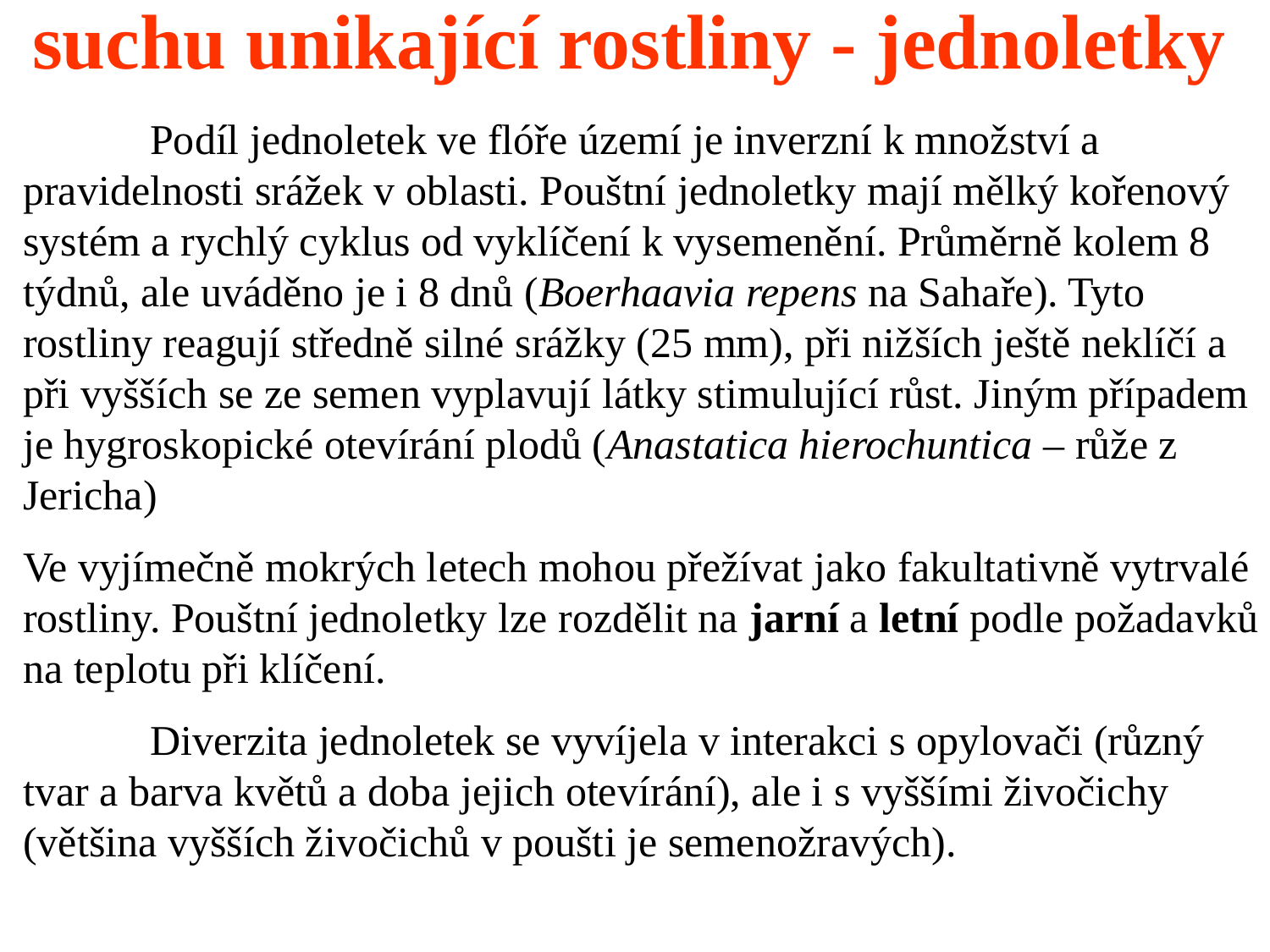

# suchu unikající rostliny - jednoletky
	Podíl jednoletek ve flóře území je inverzní k množství a pravidelnosti srážek v oblasti. Pouštní jednoletky mají mělký kořenový systém a rychlý cyklus od vyklíčení k vysemenění. Průměrně kolem 8 týdnů, ale uváděno je i 8 dnů (Boerhaavia repens na Sahaře). Tyto rostliny reagují středně silné srážky (25 mm), při nižších ještě neklíčí a při vyšších se ze semen vyplavují látky stimulující růst. Jiným případem je hygroskopické otevírání plodů (Anastatica hierochuntica – růže z Jericha)
Ve vyjímečně mokrých letech mohou přežívat jako fakultativně vytrvalé rostliny. Pouštní jednoletky lze rozdělit na jarní a letní podle požadavků na teplotu při klíčení.
	Diverzita jednoletek se vyvíjela v interakci s opylovači (různý tvar a barva květů a doba jejich otevírání), ale i s vyššími živočichy (většina vyšších živočichů v poušti je semenožravých).